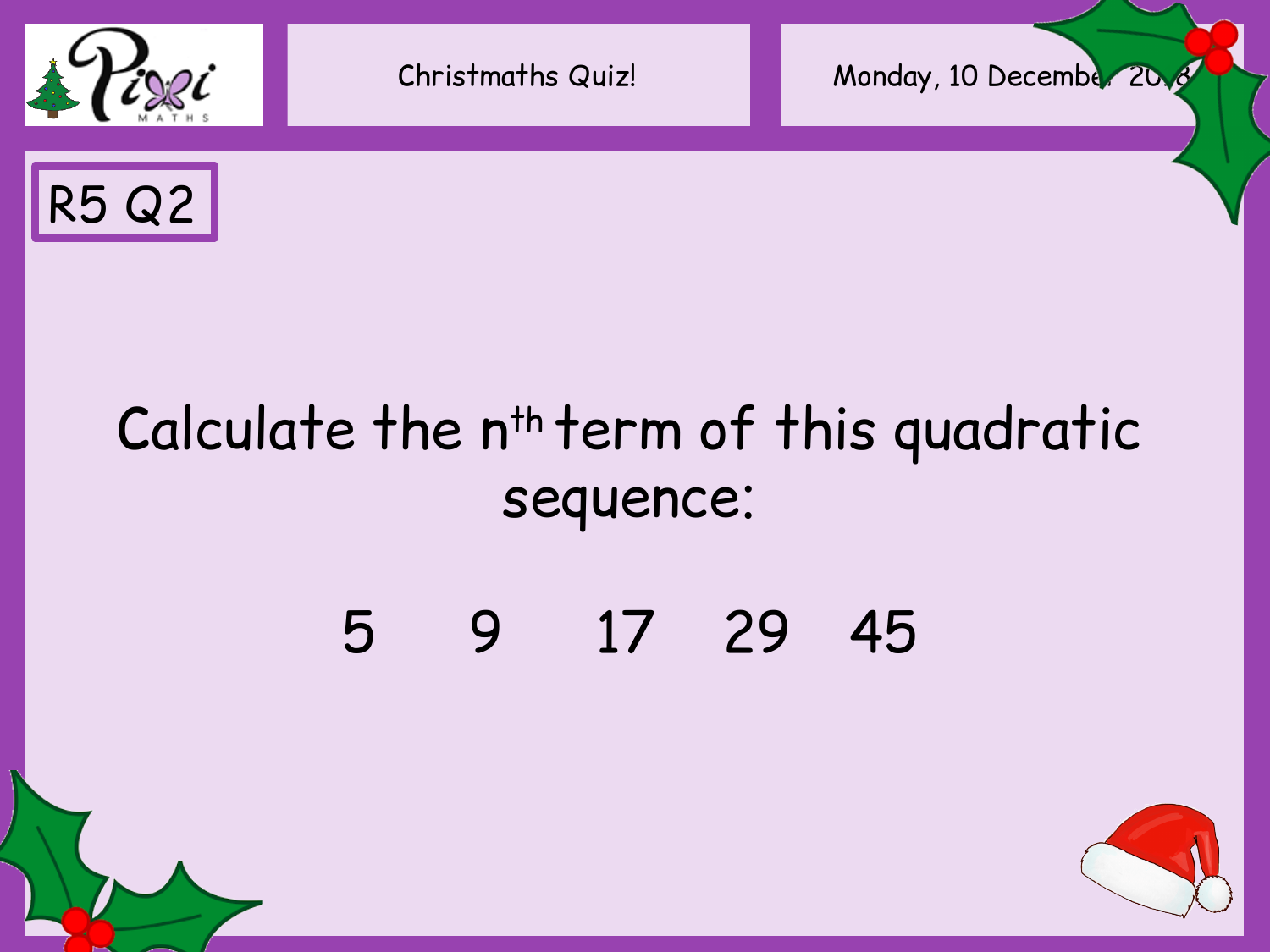

R5 Q2
Calculate the nth term of this quadratic sequence:

5	9	17	29	45